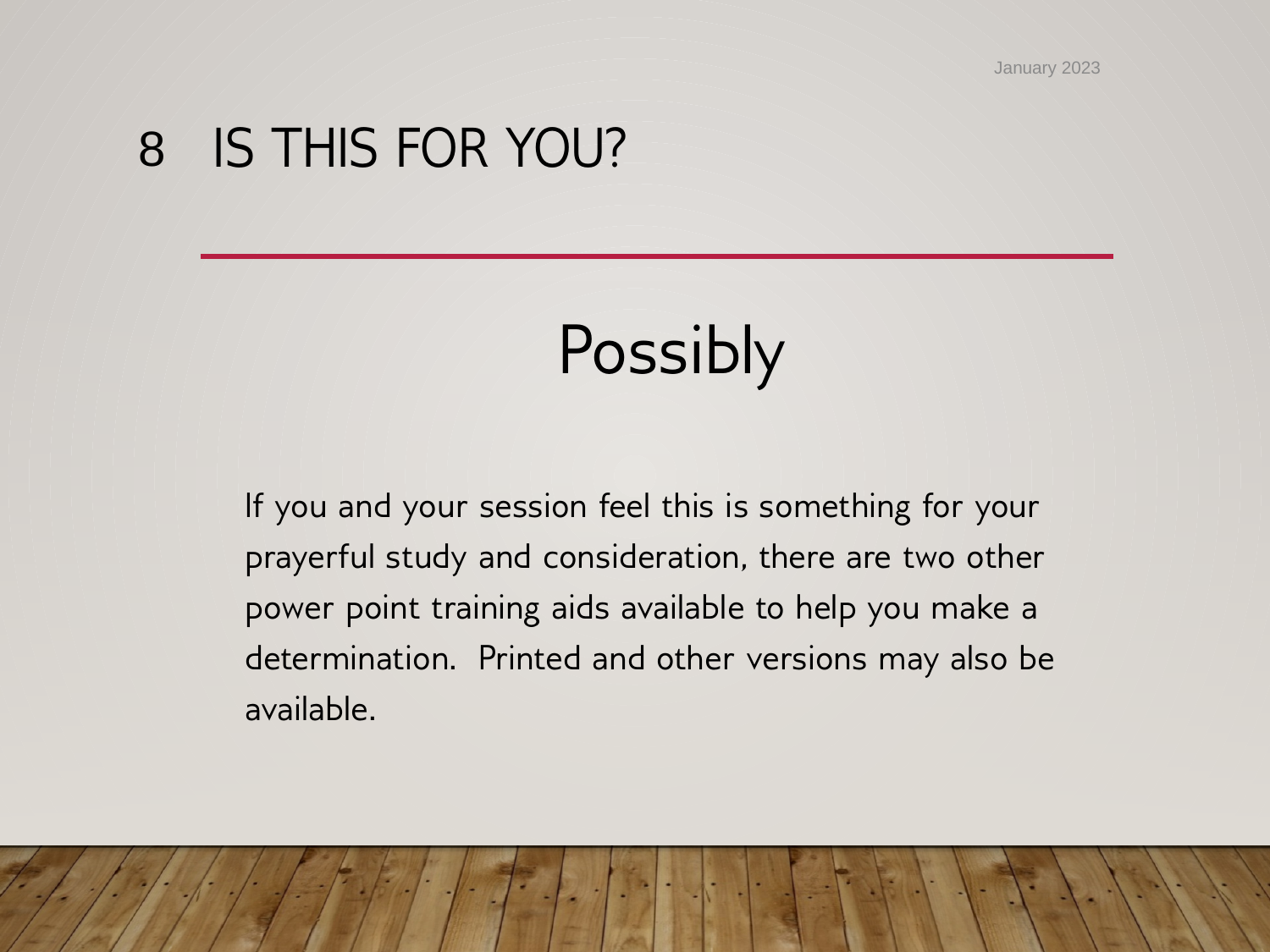

January 2023
8
# Is this for You?
   Possibly

   If you and your session feel this is something for your prayerful study and consideration, there are two other power point training aids available to help you make a determination.  Printed and other versions may also be available.